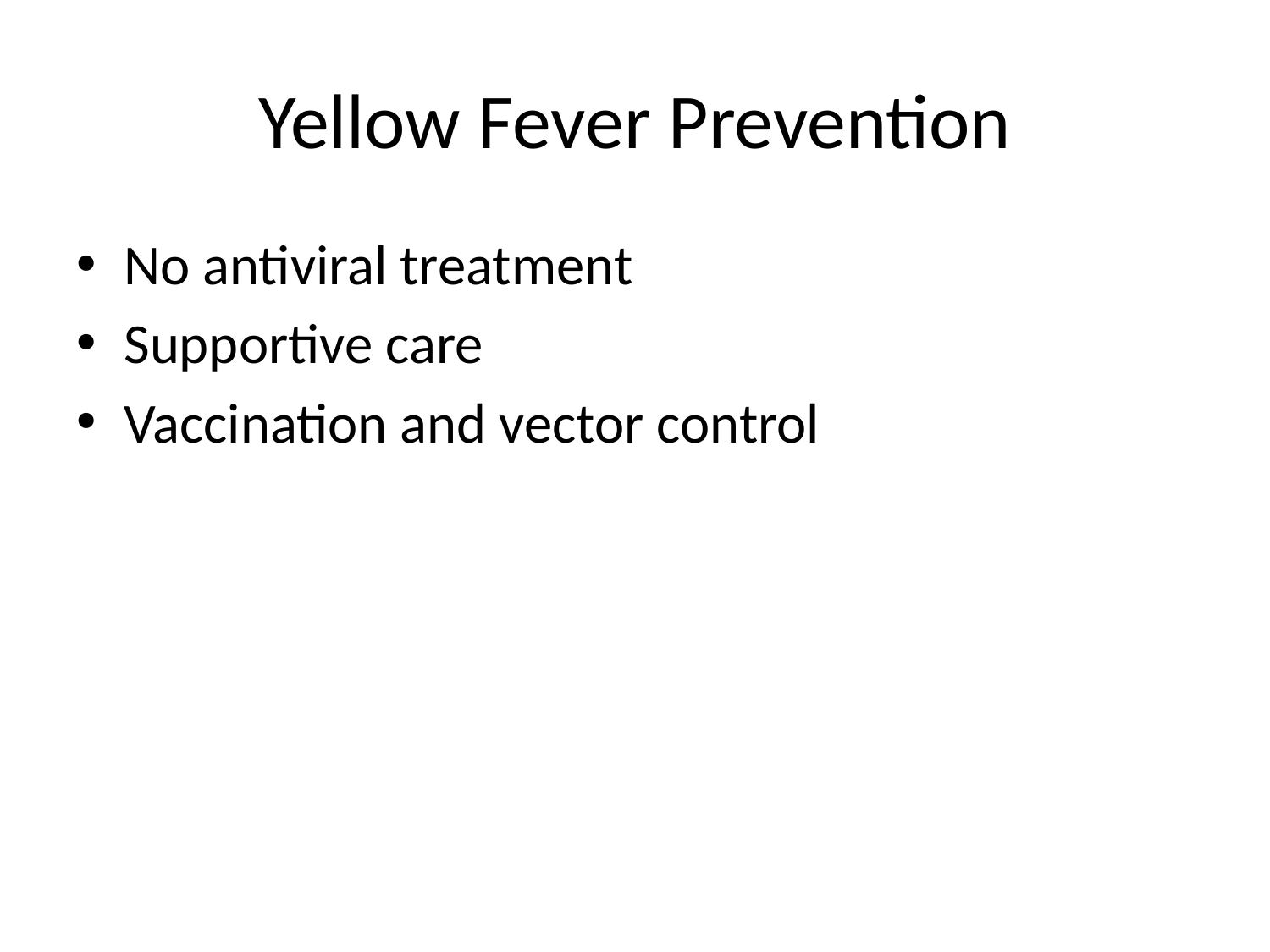

# Yellow Fever Prevention
No antiviral treatment
Supportive care
Vaccination and vector control